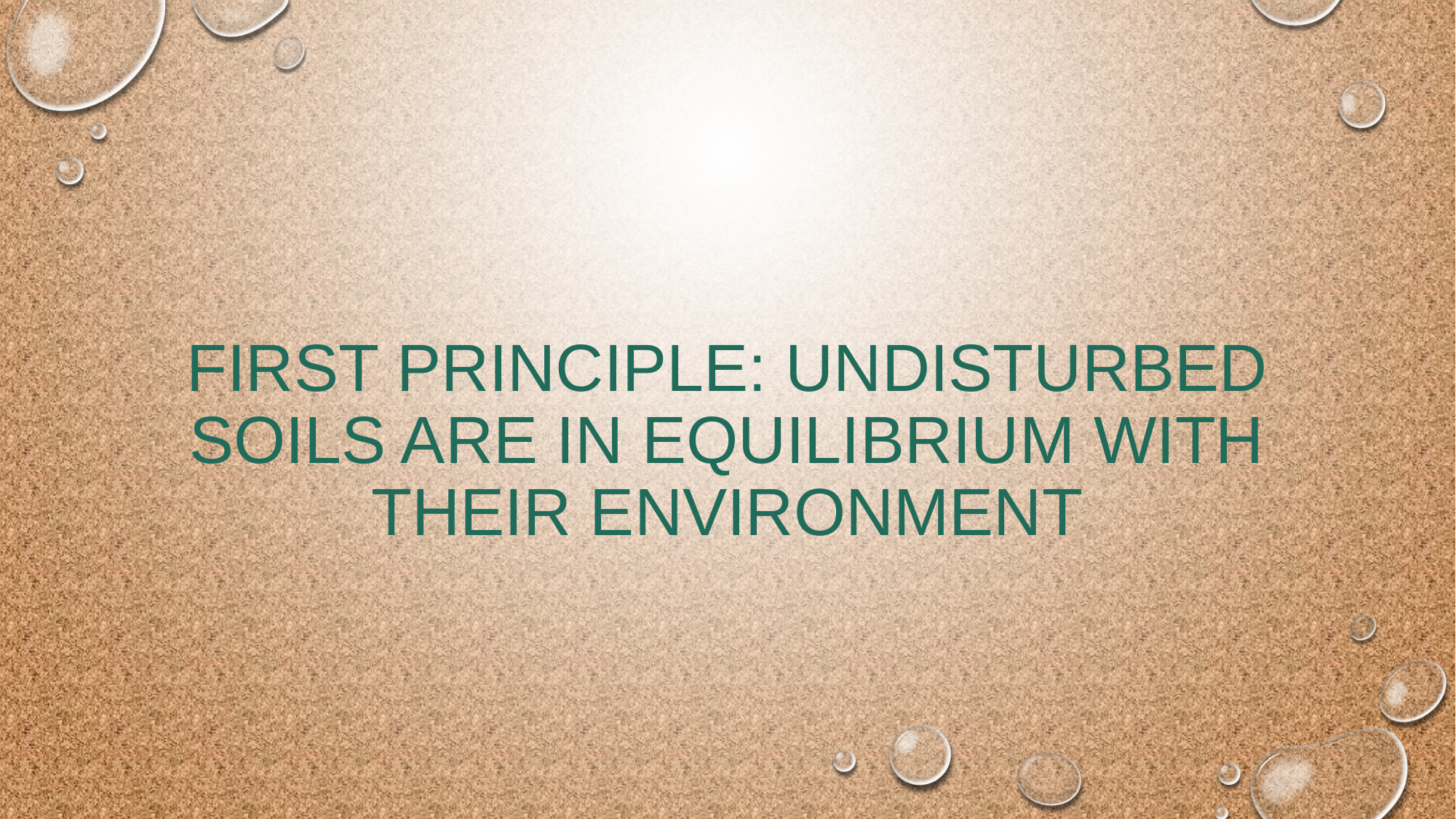

# First principle: Undisturbed soils are in equilibrium with their environment